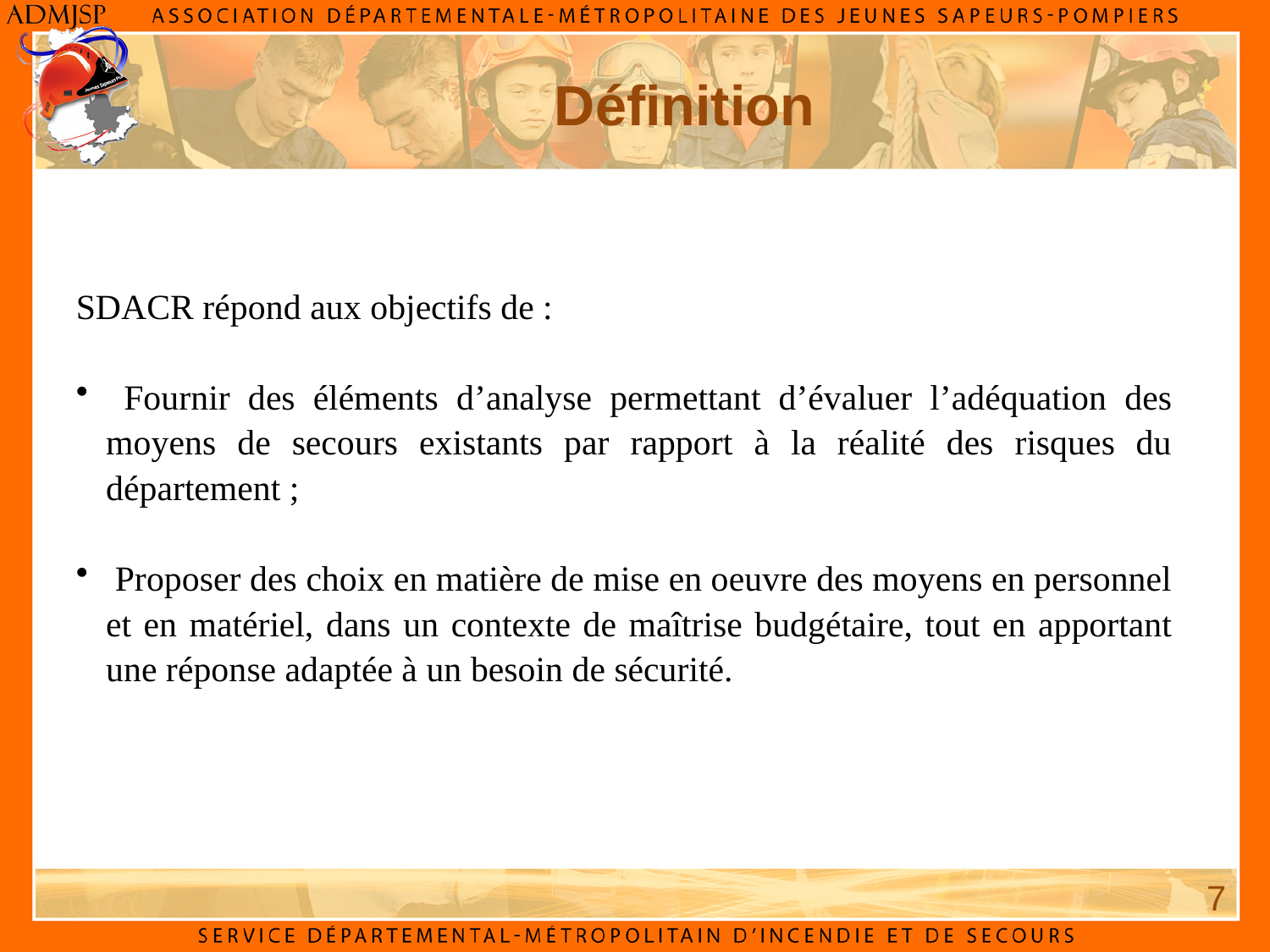

Définition
SDACR répond aux objectifs de :

 Fournir des éléments d’analyse permettant d’évaluer l’adéquation des moyens de secours existants par rapport à la réalité des risques du département ;

 Proposer des choix en matière de mise en oeuvre des moyens en personnel et en matériel, dans un contexte de maîtrise budgétaire, tout en apportant une réponse adaptée à un besoin de sécurité.
7